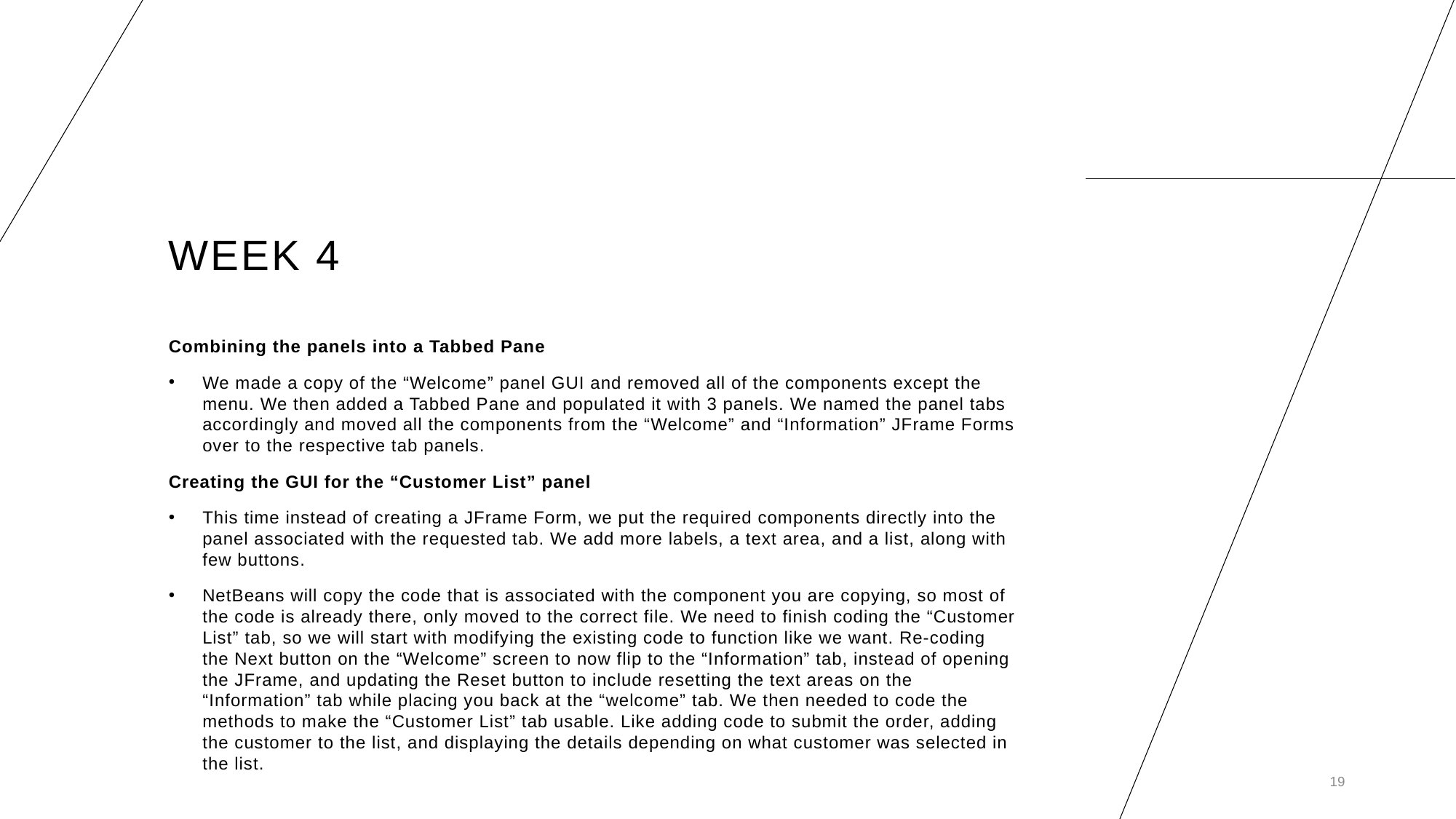

# Week 4
Combining the panels into a Tabbed Pane
We made a copy of the “Welcome” panel GUI and removed all of the components except the menu. We then added a Tabbed Pane and populated it with 3 panels. We named the panel tabs accordingly and moved all the components from the “Welcome” and “Information” JFrame Forms over to the respective tab panels.
Creating the GUI for the “Customer List” panel
This time instead of creating a JFrame Form, we put the required components directly into the panel associated with the requested tab. We add more labels, a text area, and a list, along with few buttons.
NetBeans will copy the code that is associated with the component you are copying, so most of the code is already there, only moved to the correct file. We need to finish coding the “Customer List” tab, so we will start with modifying the existing code to function like we want. Re-coding the Next button on the “Welcome” screen to now flip to the “Information” tab, instead of opening the JFrame, and updating the Reset button to include resetting the text areas on the “Information” tab while placing you back at the “welcome” tab. We then needed to code the methods to make the “Customer List” tab usable. Like adding code to submit the order, adding the customer to the list, and displaying the details depending on what customer was selected in the list.

19